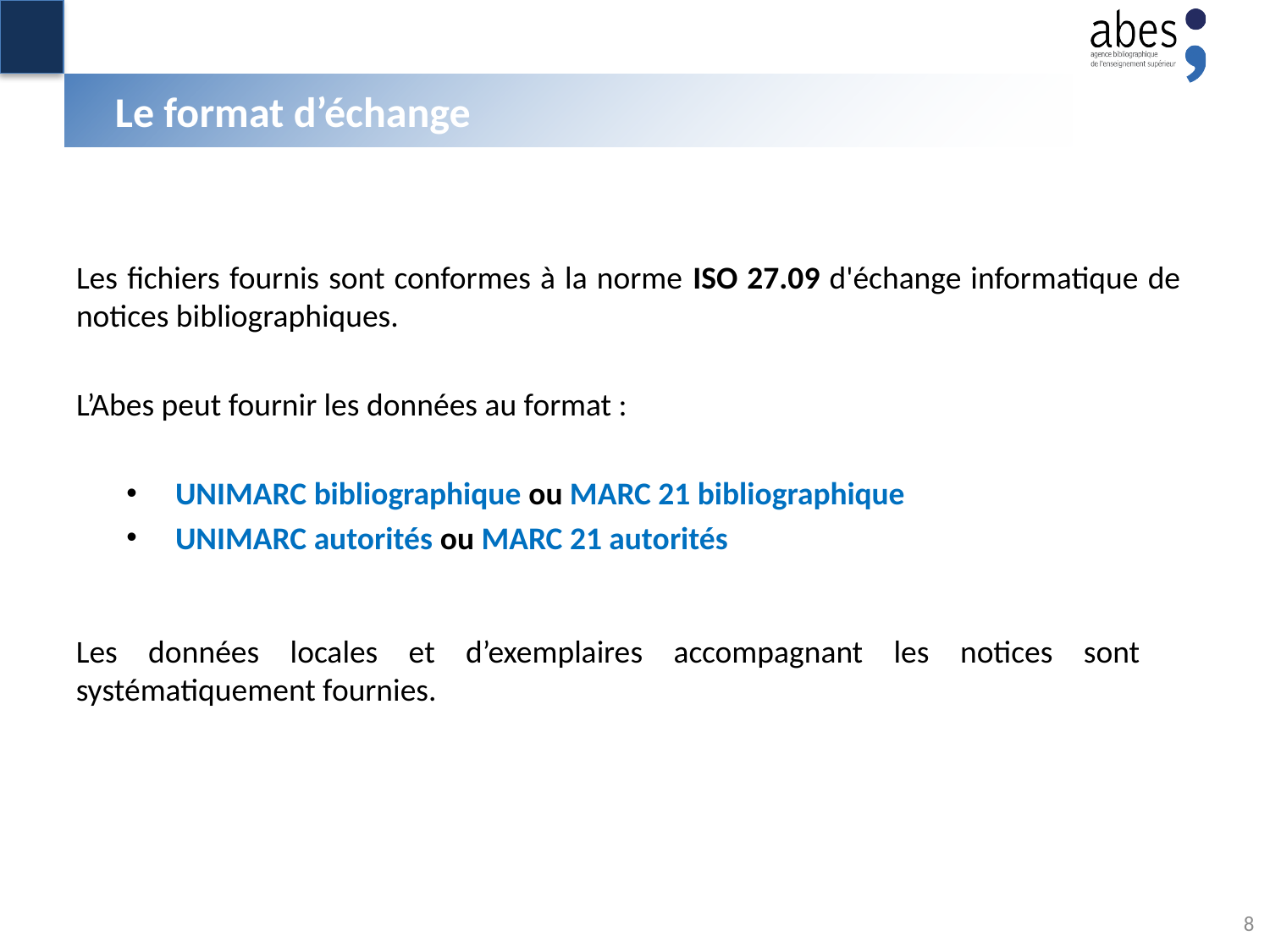

# Le format d’échange

Les fichiers fournis sont conformes à la norme ISO 27.09 d'échange informatique de notices bibliographiques.

L’Abes peut fournir les données au format :

UNIMARC bibliographique ou MARC 21 bibliographique
UNIMARC autorités ou MARC 21 autorités

Les données locales et d’exemplaires accompagnant les notices sont systématiquement fournies.

8